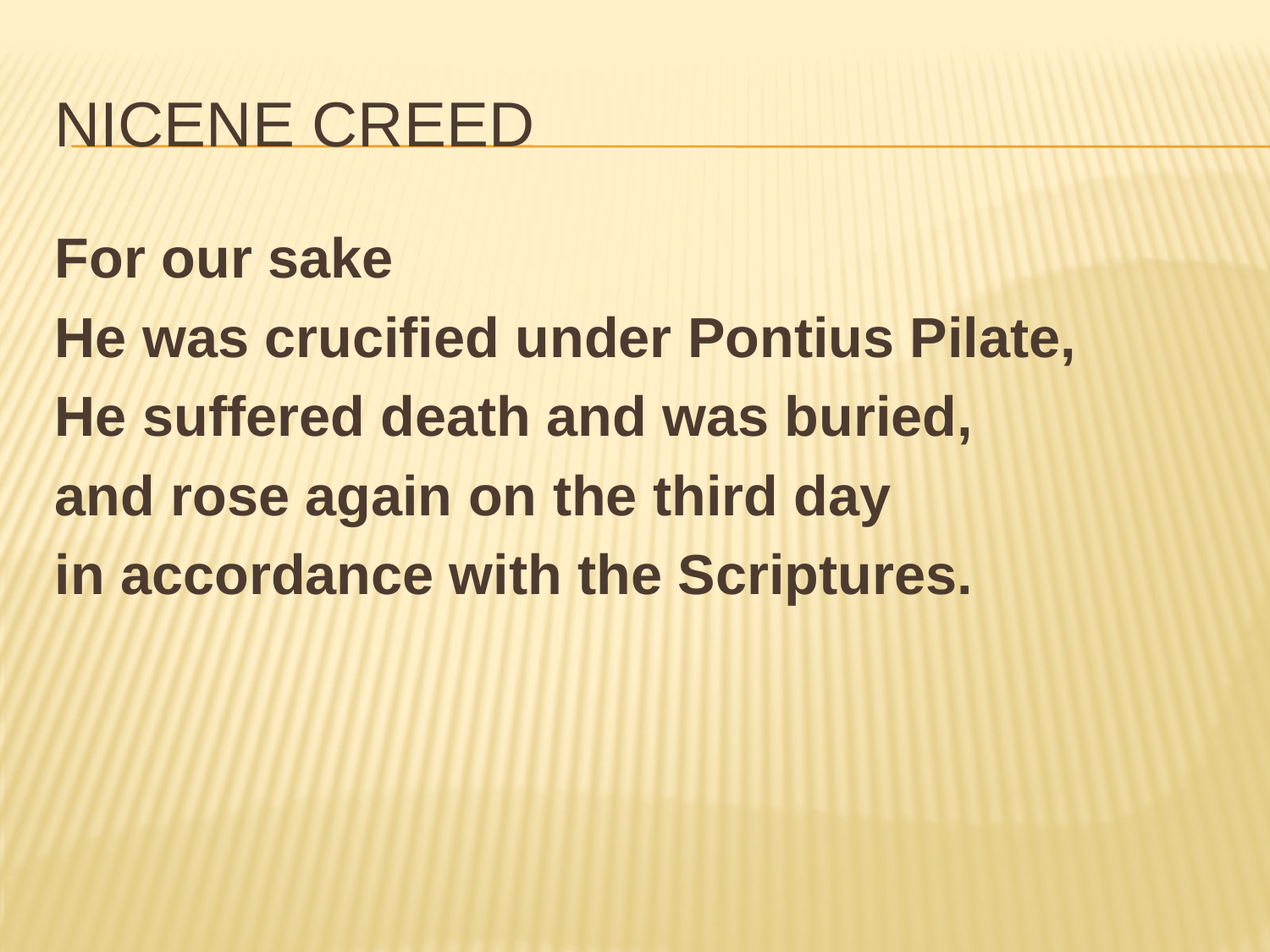

# Nicene Creed
For our sake
He was crucified under Pontius Pilate,
He suffered death and was buried,
and rose again on the third day
in accordance with the Scriptures.